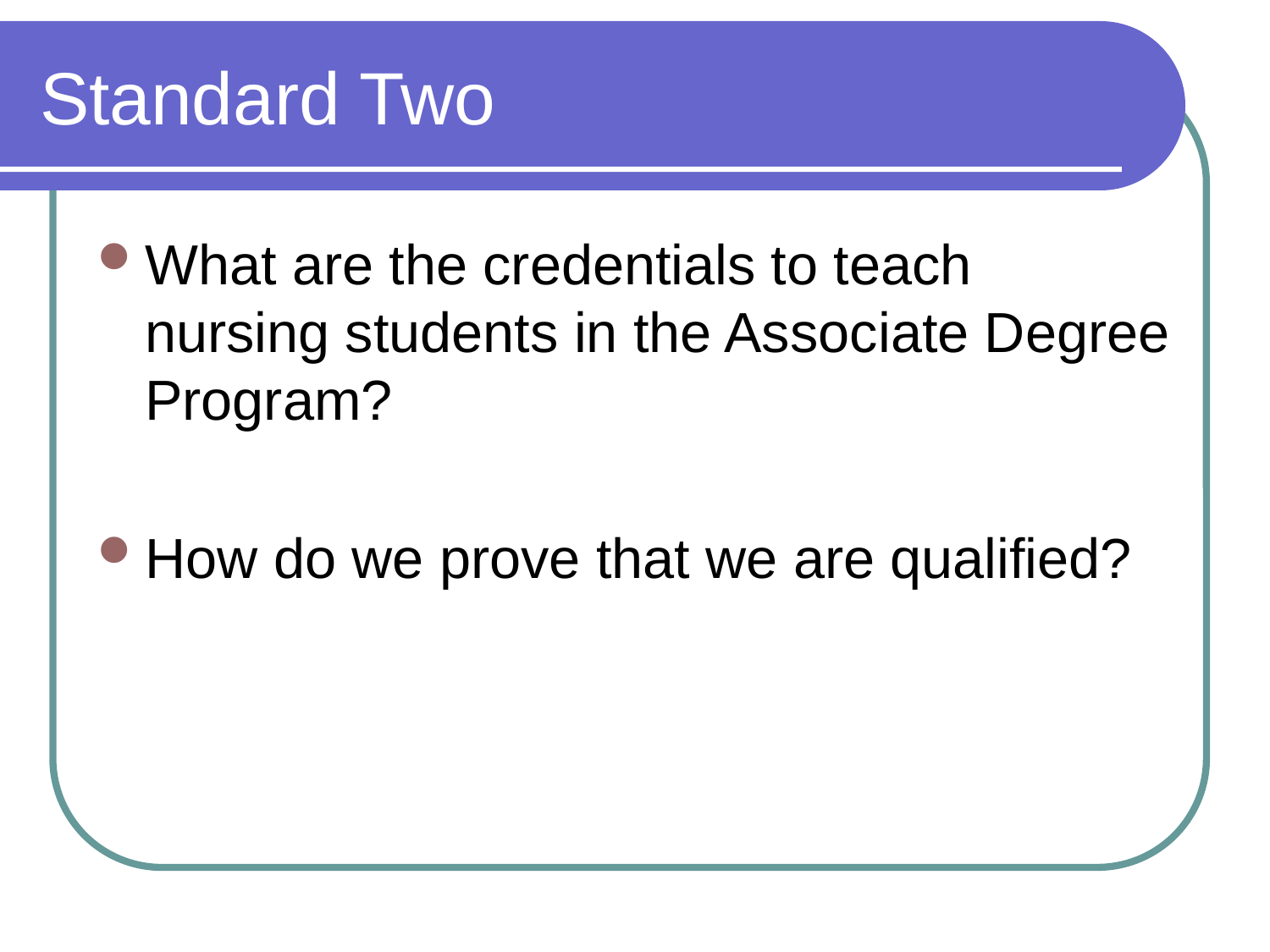

# Standard Two
What are the credentials to teach nursing students in the Associate Degree Program?

How do we prove that we are qualified?